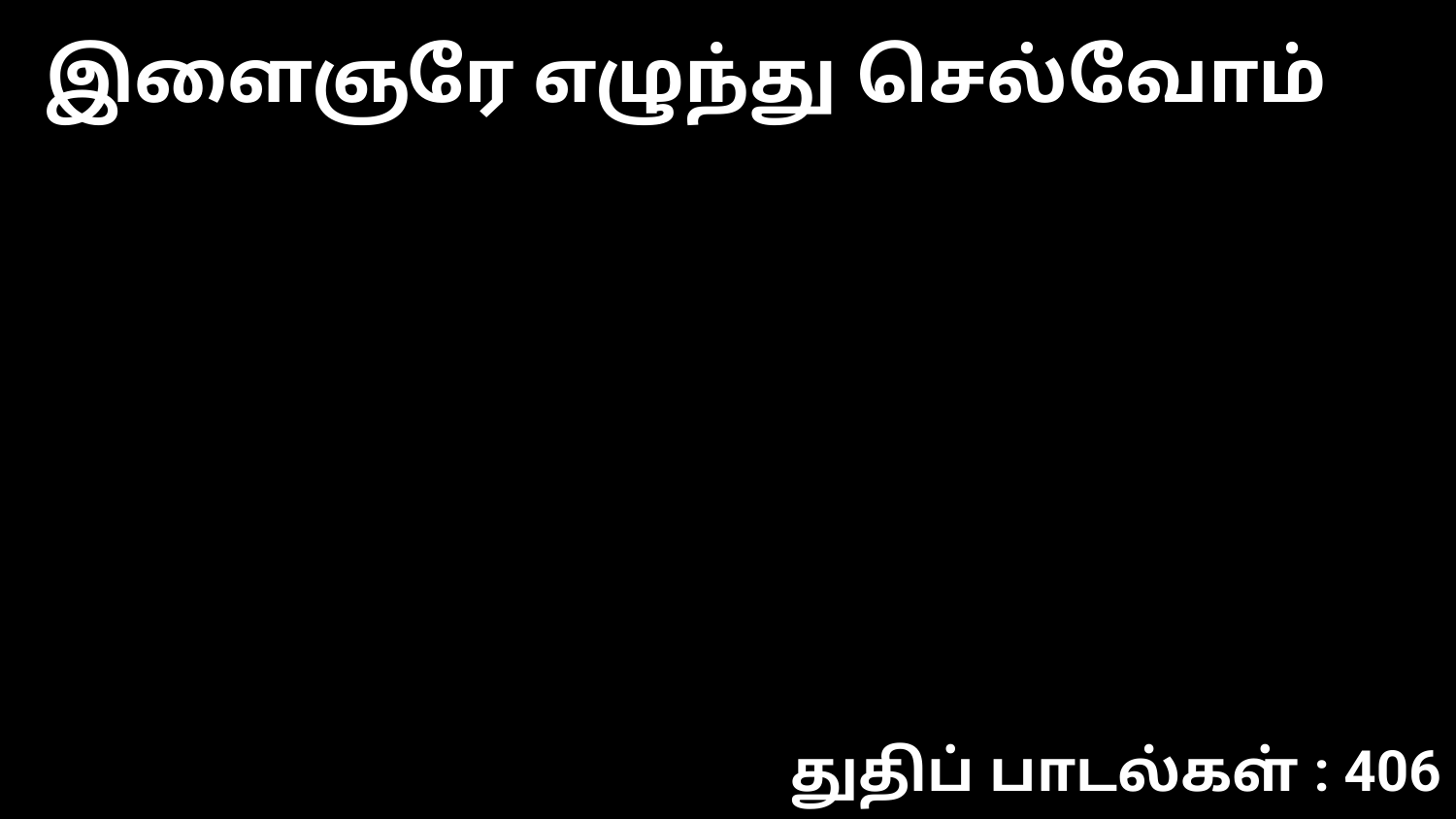

இளைஞரே எழுந்து செல்வோம்
துதிப் பாடல்கள் : 406